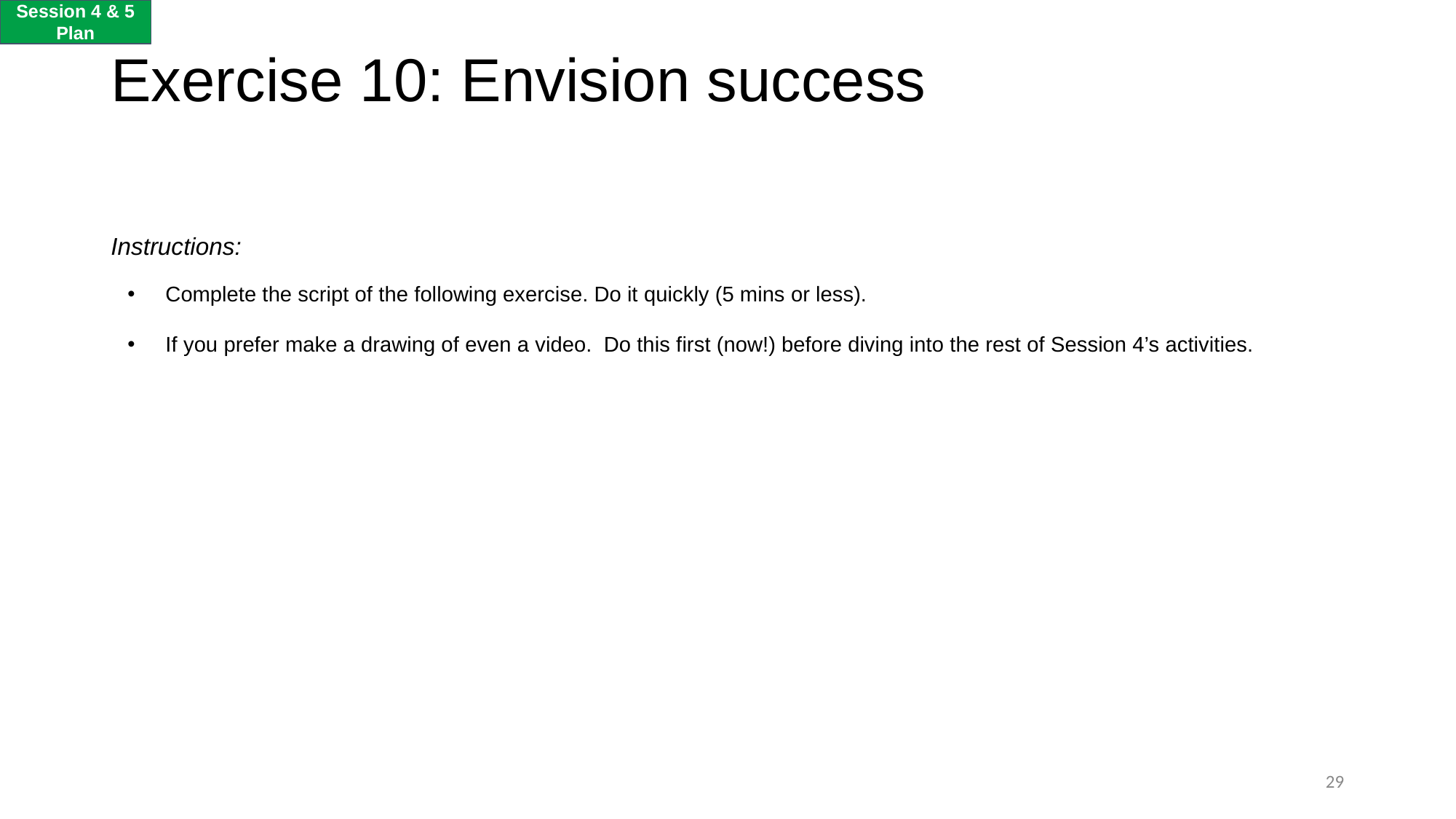

Session 4 & 5
Plan
# Exercise 10: Envision success
Instructions:

Complete the script of the following exercise. Do it quickly (5 mins or less).

If you prefer make a drawing of even a video.  Do this first (now!) before diving into the rest of Session 4’s activities.
29